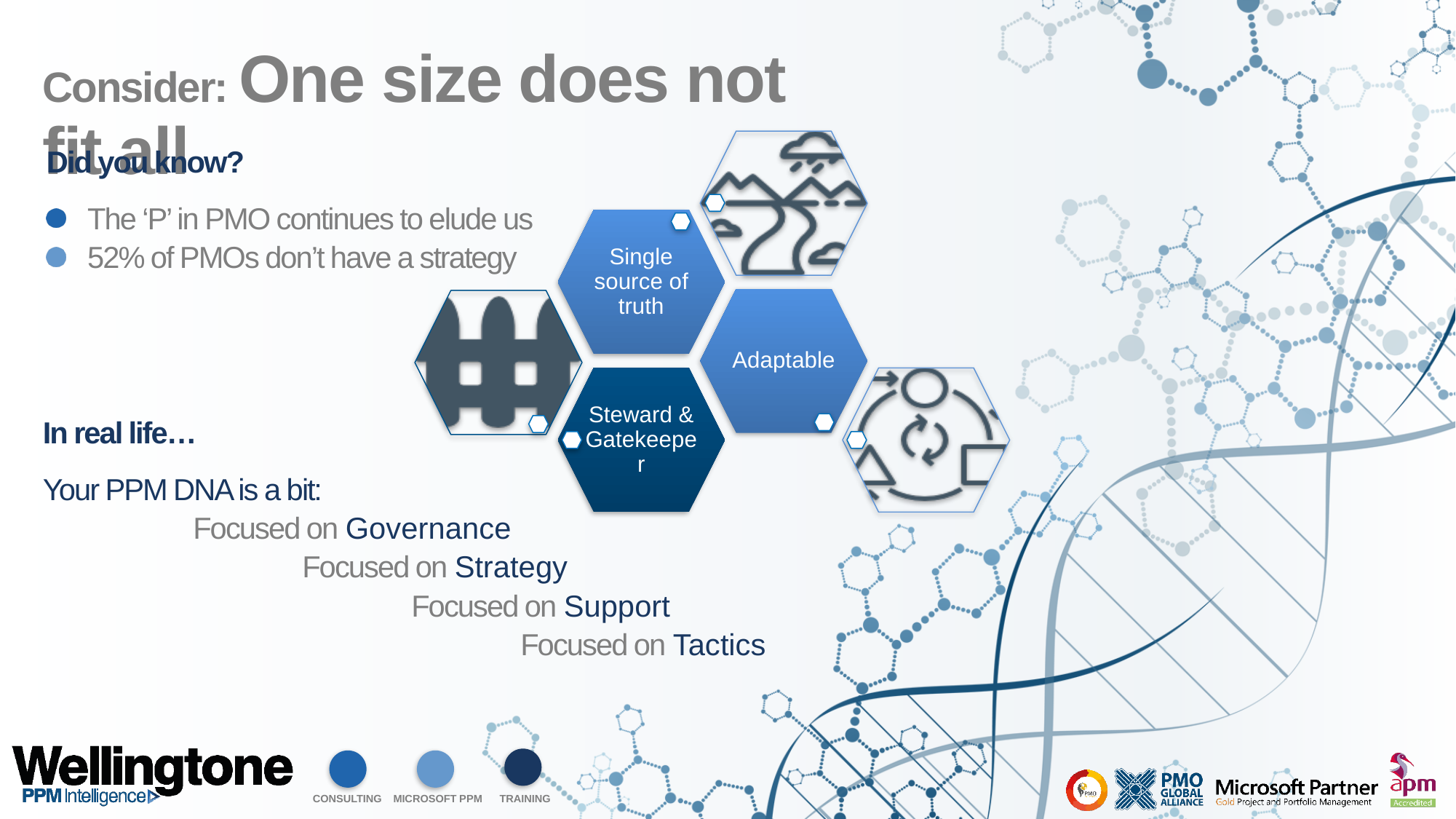

Consider: One size does not fit all
Steward & Gatekeeper
Adaptable
Single source of truth
Did you know?
The ‘P’ in PMO continues to elude us
52% of PMOs don’t have a strategy
In real life…
Your PPM DNA is a bit:
Focused on Governance
	Focused on Strategy
		Focused on Support
			Focused on Tactics